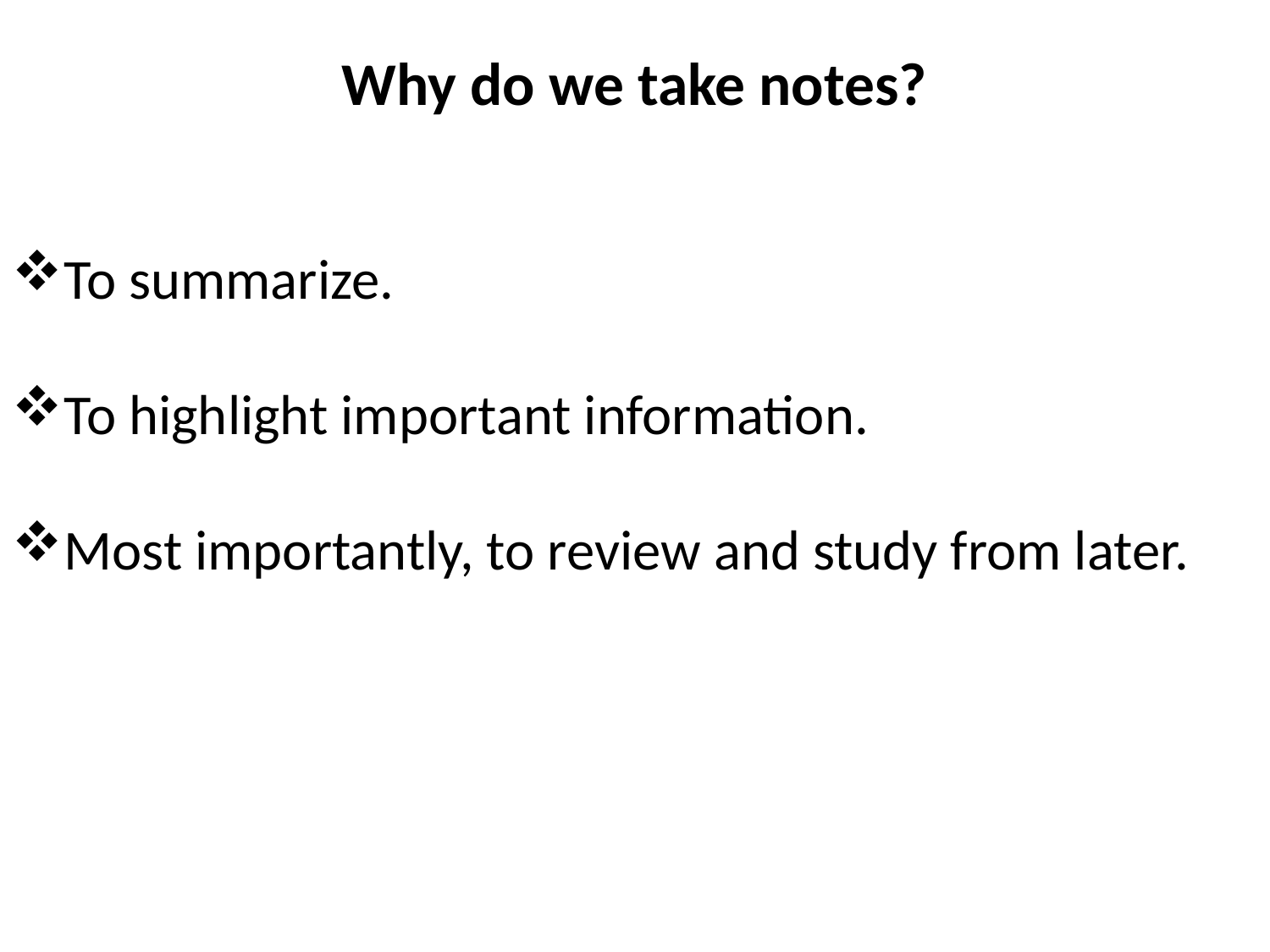

# Why do we take notes?
To summarize.
To highlight important information.
Most importantly, to review and study from later.